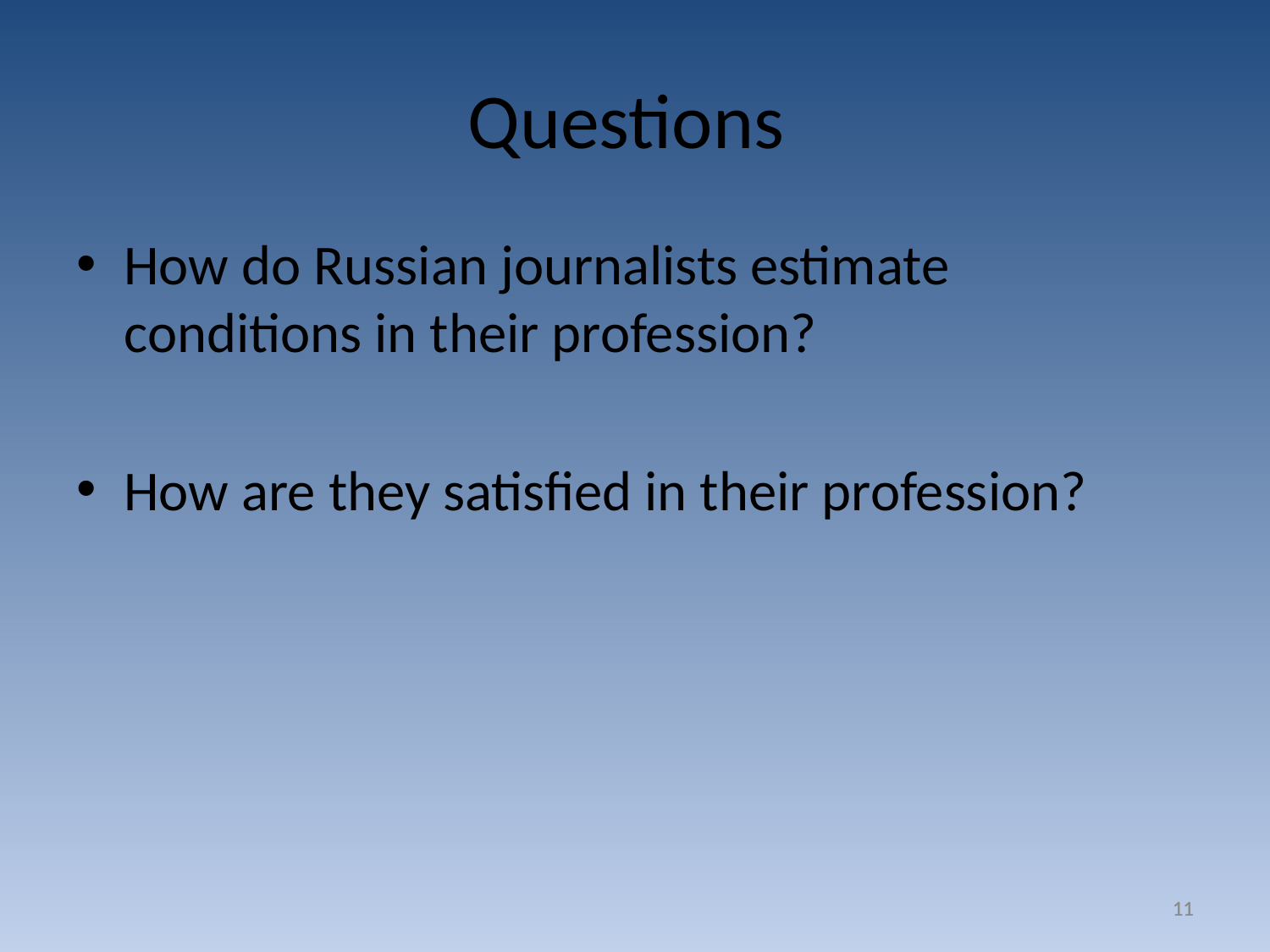

Questions
How do Russian journalists estimate conditions in their profession?

How are they satisfied in their profession?

11
11